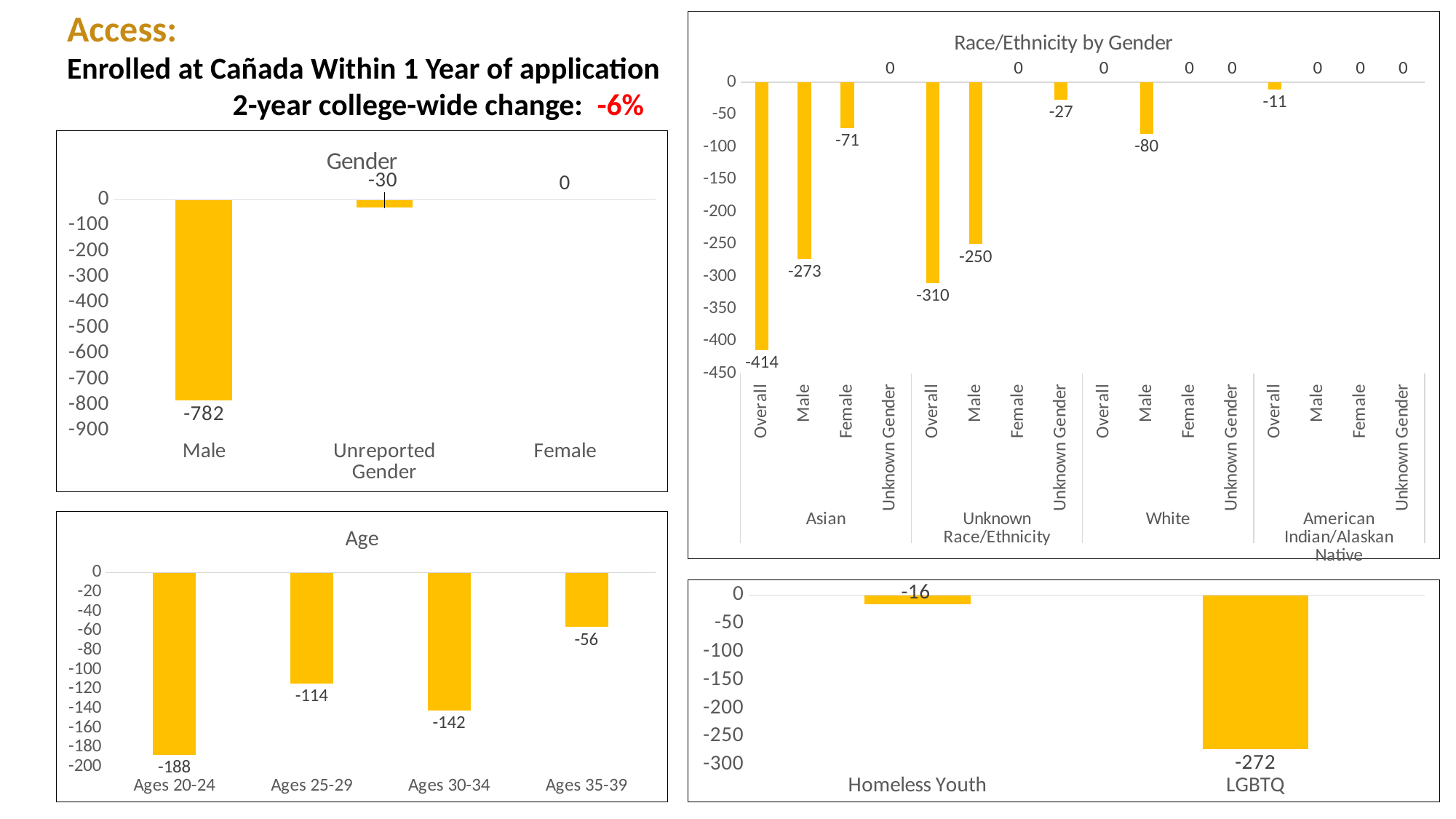

Access:
Enrolled at Cañada Within 1 Year of application                           2-year college-wide change:  -6%

### Chart: Race/Ethnicity by Gender

| Category |  |
|---|---|
| Overall | -414.0 |
| Male | -273.0 |
| Female | -71.0 |
| Unknown Gender | 0.0 |
| Overall | -310.0 |
| Male | -250.0 |
| Female | 0.0 |
| Unknown Gender | -27.0 |
| Overall | 0.0 |
| Male | -80.0 |
| Female | 0.0 |
| Unknown Gender | 0.0 |
| Overall | -11.0 |
| Male | 0.0 |
| Female | 0.0 |
| Unknown Gender | 0.0 |

### Chart: Gender

| Category |  |
|---|---|
| Male | -782.0 |
| Unreported Gender | -30.0 |
| Female | 0.0 |

### Chart: Age

| Category |  |
|---|---|
| Ages 20-24 | -188.0 |
| Ages 25-29 | -114.0 |
| Ages 30-34 | -142.0 |
| Ages 35-39 | -56.0 |

### Chart

| Category |  |
|---|---|
| Homeless Youth | -16.0 |
| LGBTQ | -272.0 |